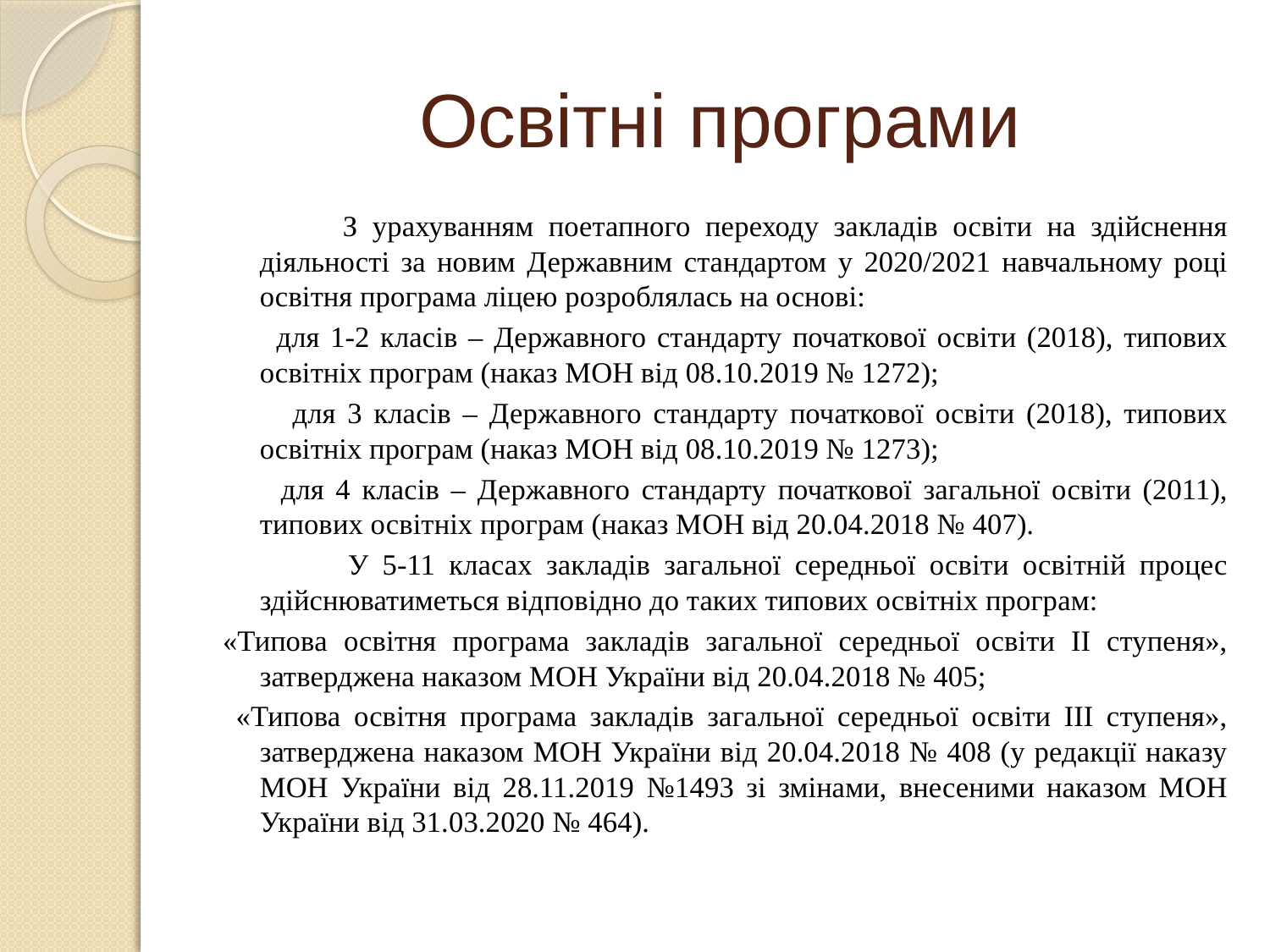

# Освітні програми
        З урахуванням поетапного переходу закладів освіти на здійснення діяльності за новим Державним стандартом у 2020/2021 навчальному році освітня програма ліцею розроблялась на основі:
     для 1-2 класів – Державного стандарту початкової освіти (2018), типових освітніх програм (наказ МОН від 08.10.2019 № 1272);
      для 3 класів – Державного стандарту початкової освіти (2018), типових освітніх програм (наказ МОН від 08.10.2019 № 1273);
     для 4 класів – Державного стандарту початкової загальної освіти (2011), типових освітніх програм (наказ МОН від 20.04.2018 № 407).
         У 5-11 класах закладів загальної середньої освіти освітній процес здійснюватиметься відповідно до таких типових освітніх програм:
«Типова освітня програма закладів загальної середньої освіти ІІ ступеня», затверджена наказом МОН України від 20.04.2018 № 405;
 «Типова освітня програма закладів загальної середньої освіти ІІІ ступеня», затверджена наказом МОН України від 20.04.2018 № 408 (у редакції наказу МОН України від 28.11.2019 №1493 зі змінами, внесеними наказом МОН України від 31.03.2020 № 464).